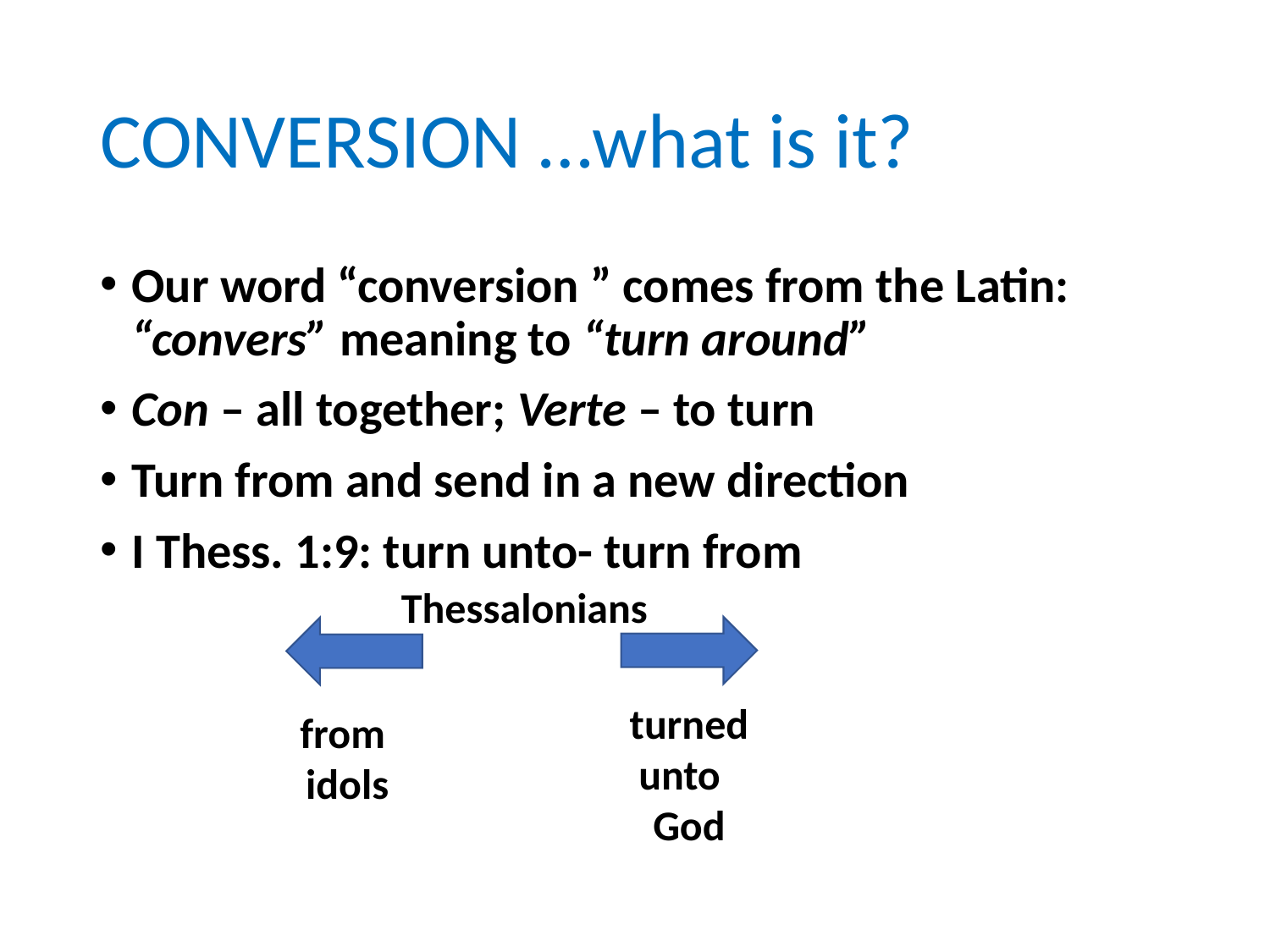

# CONVERSION …what is it?
Our word “conversion ” comes from the Latin: “convers” meaning to “turn around”
Con – all together; Verte – to turn
Turn from and send in a new direction
I Thess. 1:9: turn unto- turn from

Thessalonians

turned unto   God
from  idols